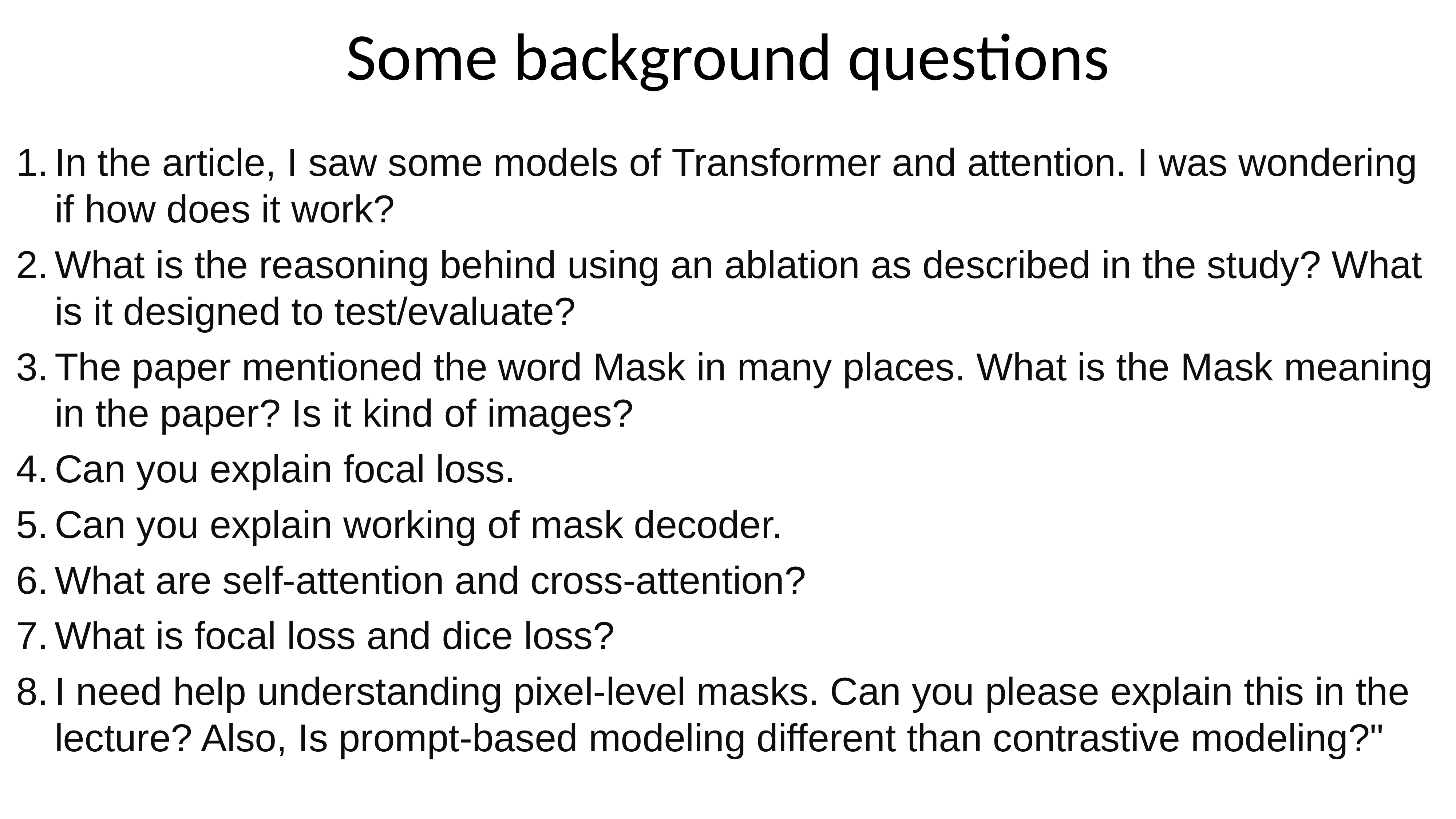

# Some background questions
In the article, I saw some models of Transformer and attention. I was wondering if how does it work?
What is the reasoning behind using an ablation as described in the study? What is it designed to test/evaluate?
The paper mentioned the word Mask in many places. What is the Mask meaning in the paper? Is it kind of images?
Can you explain focal loss.
Can you explain working of mask decoder.
What are self-attention and cross-attention?
What is focal loss and dice loss?
I need help understanding pixel-level masks. Can you please explain this in the lecture? Also, Is prompt-based modeling different than contrastive modeling?"